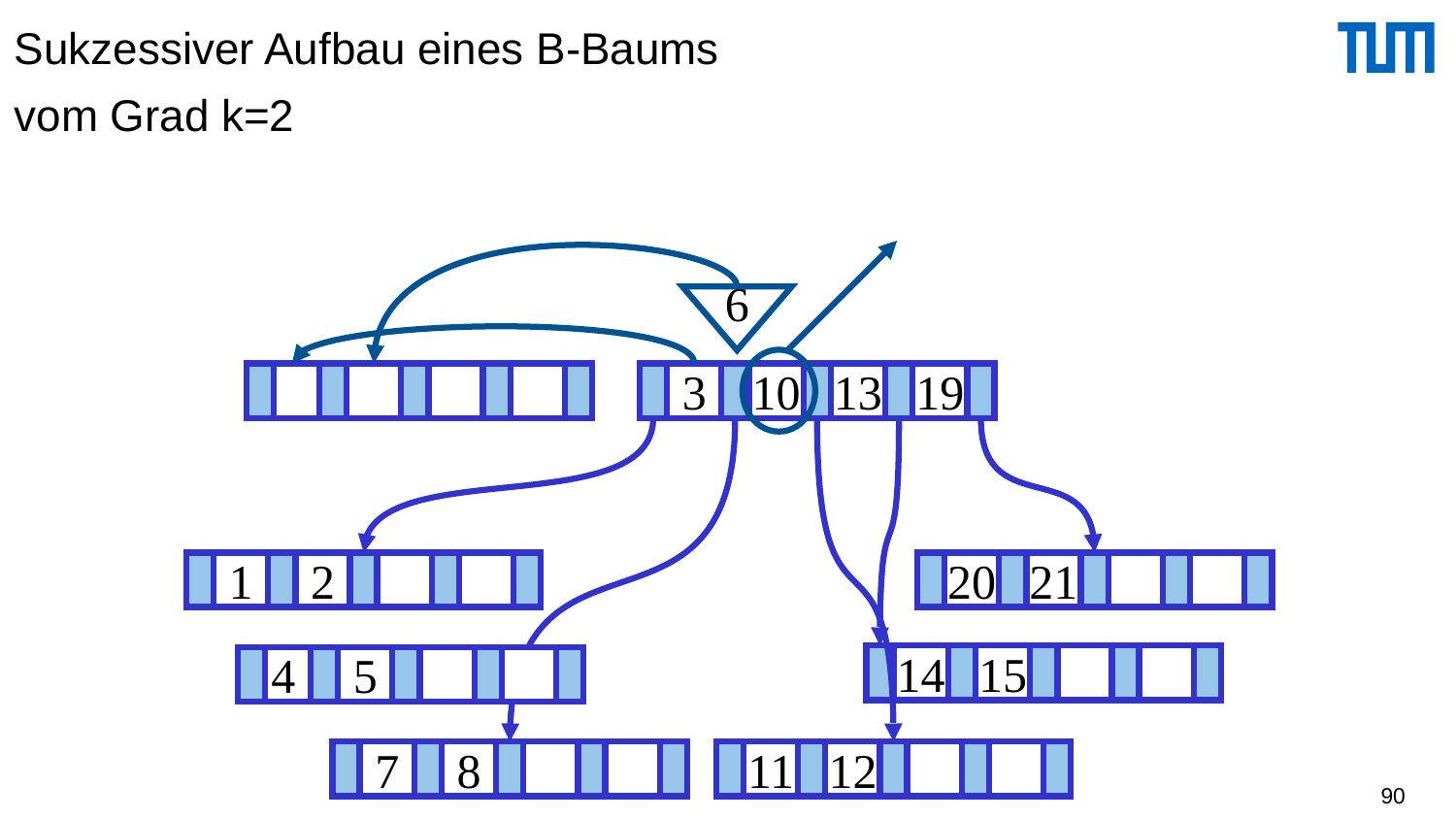

# Sukzessiver Aufbau eines B-Baums vom Grad k=2

6

3

10

13

19

1

2

20

21

14

15

4

5

7

8

11

12

90